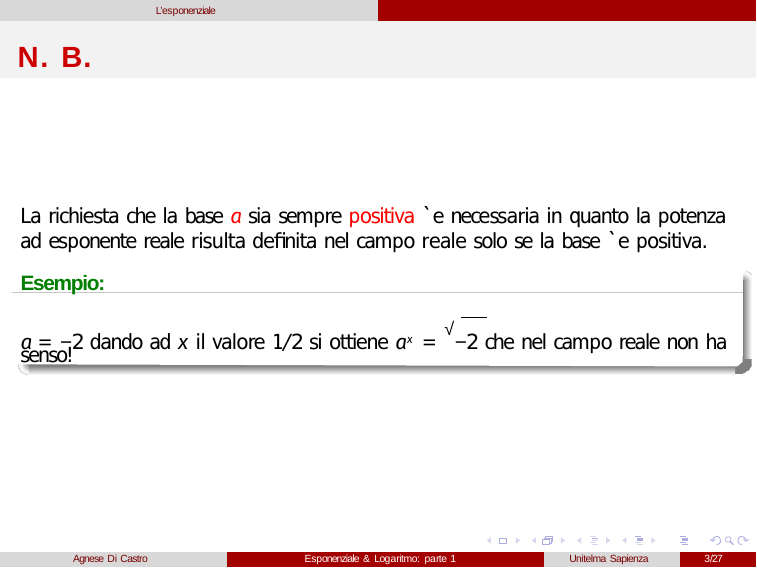

L’esponenziale

# N. B.
La richiesta che la base a sia sempre positiva `e necessaria in quanto la potenza ad esponente reale risulta definita nel campo reale solo se la base `e positiva.
Esempio:

a = −2 dando ad x il valore 1/2 si ottiene ax  = √−2 che nel campo reale non ha

senso!

Agnese Di Castro
Esponenziale & Logaritmo: parte 1
Unitelma Sapienza
3/27